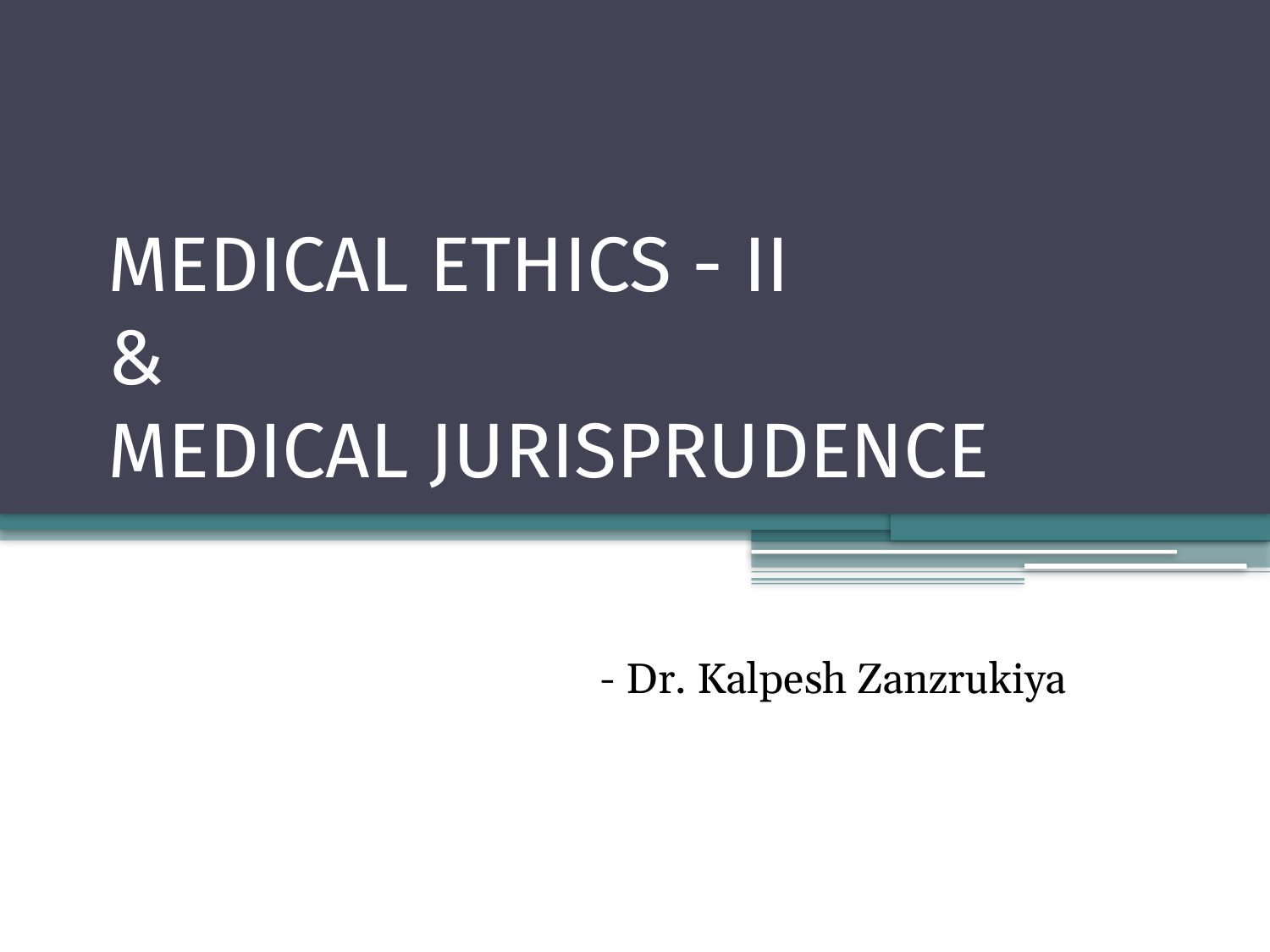

# MEDICAL ETHICS - II & MEDICAL JURISPRUDENCE
- Dr. Kalpesh Zanzrukiya